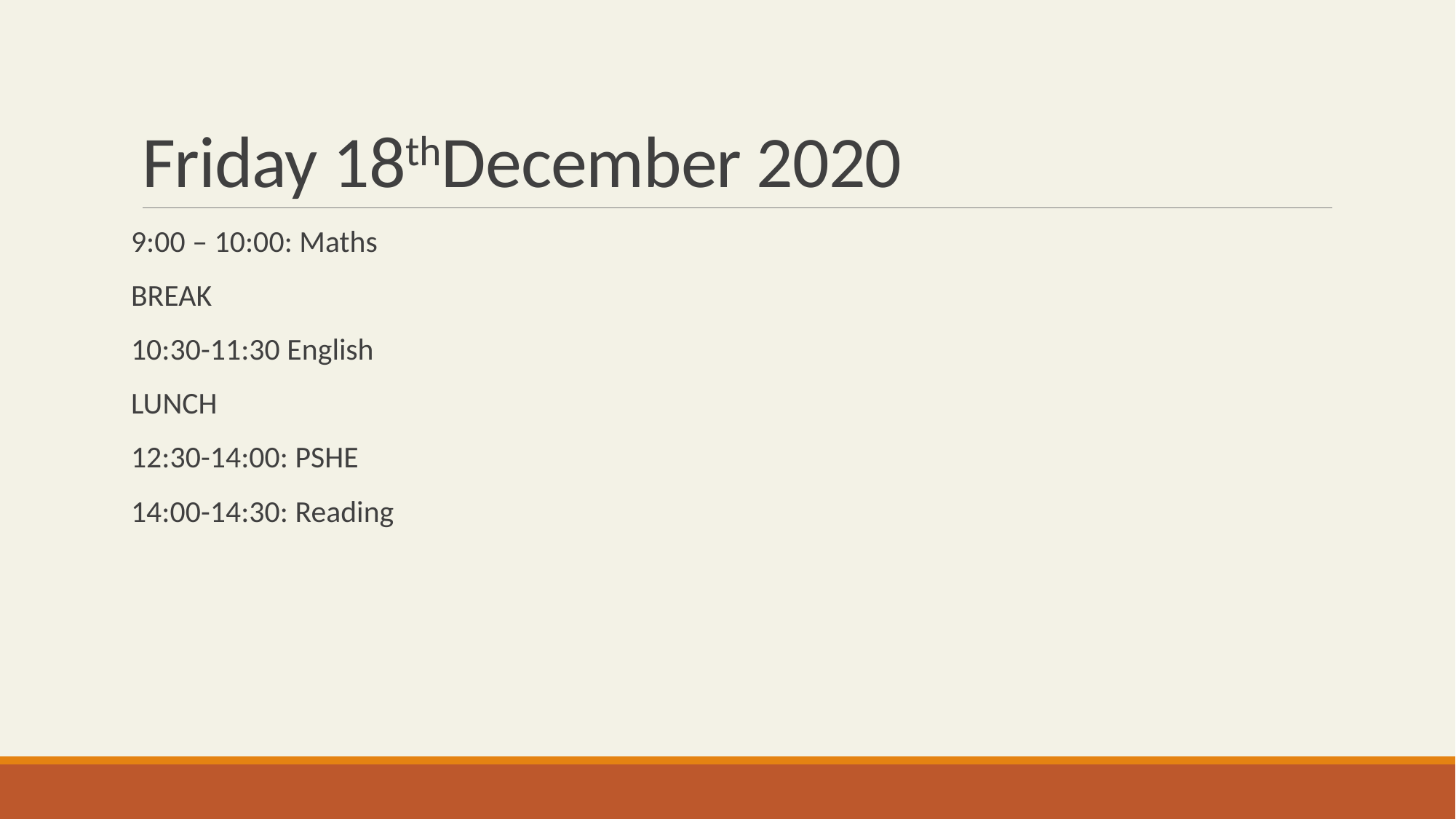

# Friday 18thDecember 2020
9:00 – 10:00: Maths
BREAK
10:30-11:30 English
LUNCH
12:30-14:00: PSHE
14:00-14:30: Reading